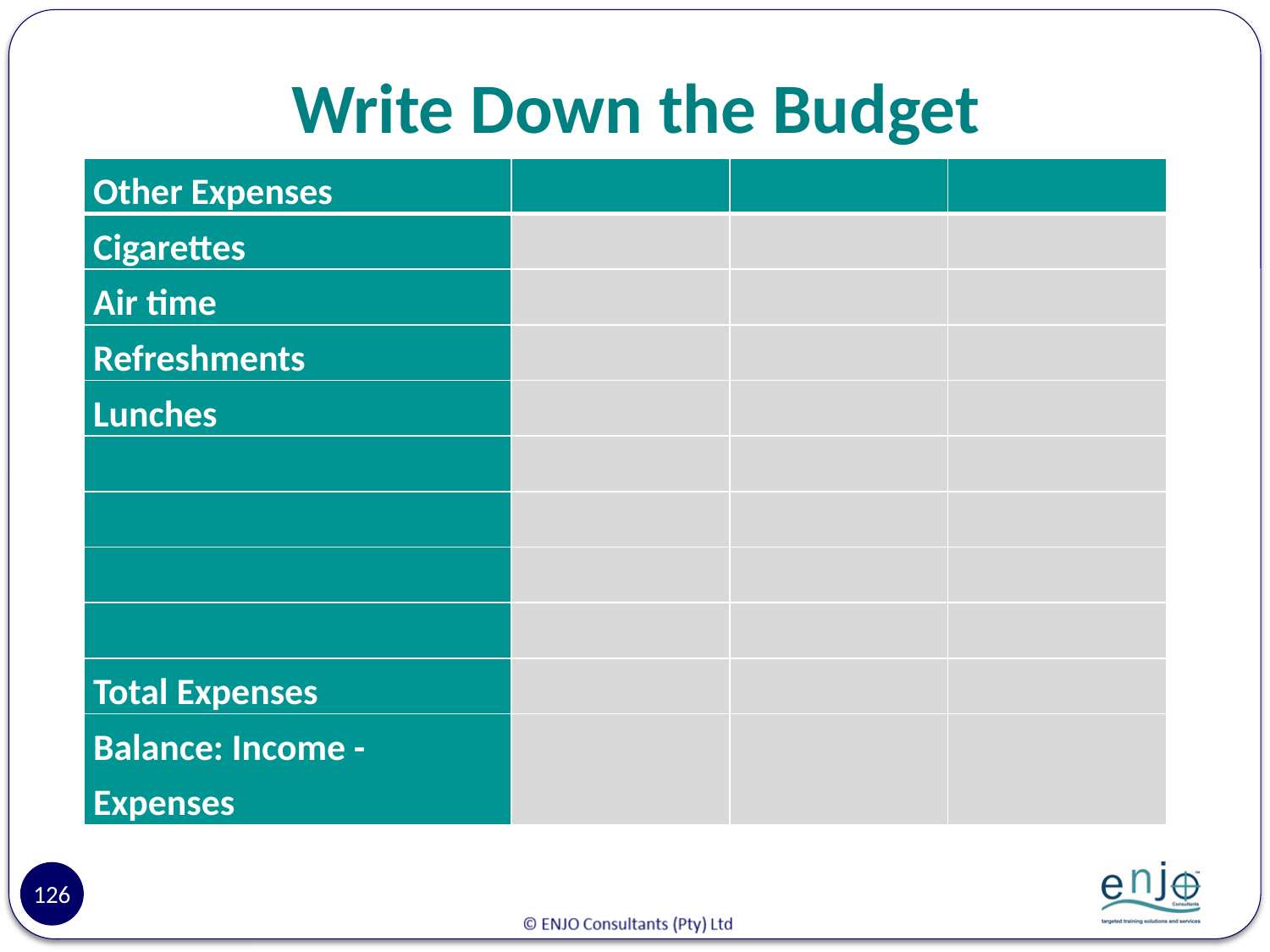

# Write Down the Budget
| Other Expenses |  |  |  |
| --- | --- | --- | --- |
| Cigarettes |  |  |  |
| Air time |  |  |  |
| Refreshments |  |  |  |
| Lunches |  |  |  |
|  |  |  |  |
|  |  |  |  |
|  |  |  |  |
|  |  |  |  |
| Total Expenses |  |  |  |
| Balance: Income - Expenses |  |  |  |

126